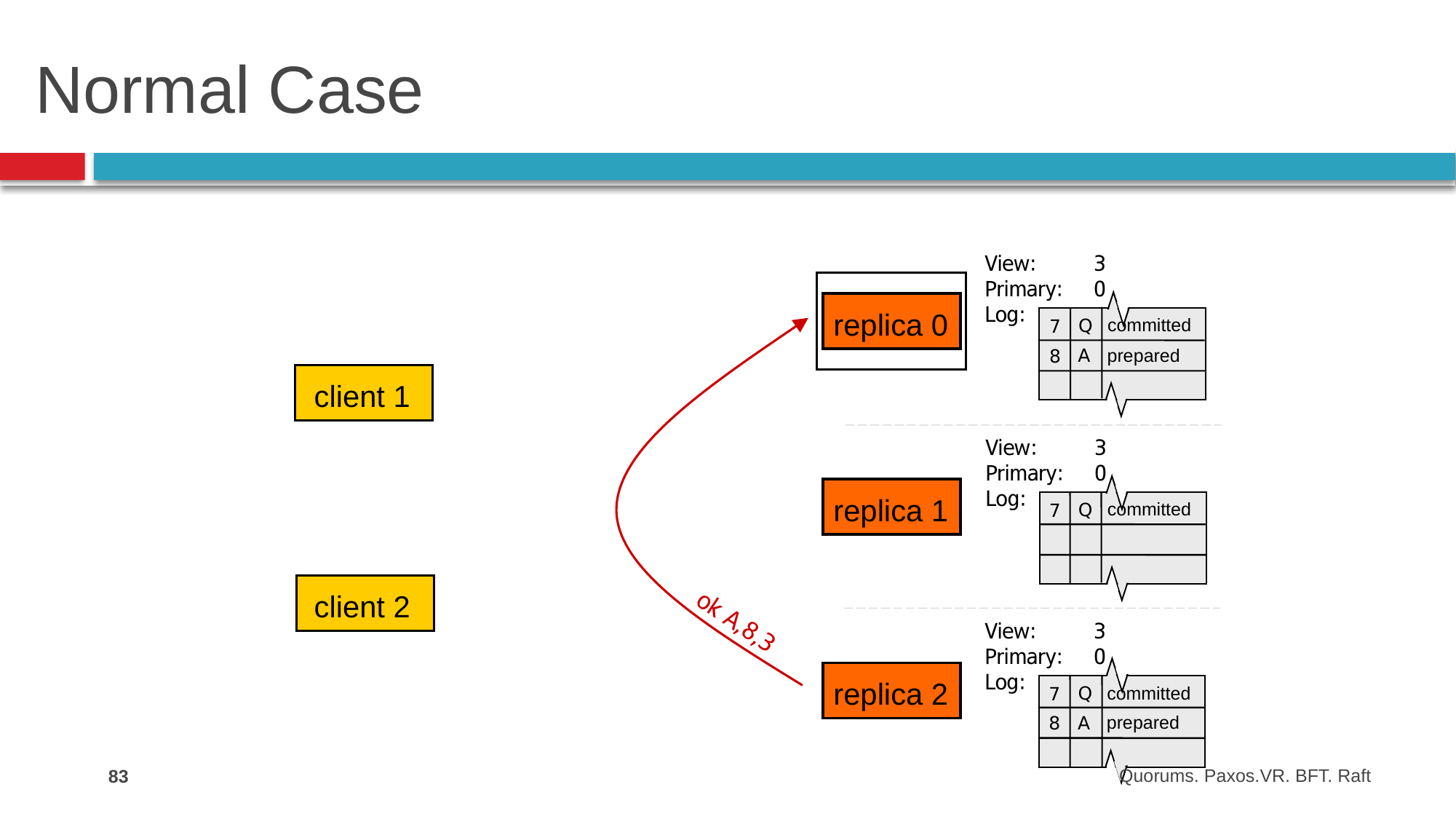

# Normal Case
View:	3
Primary:	0
Log:

replica 0

committed
Q
7

prepared
A
8

 client 1

View:	3
Primary:	0
Log:

replica 1

committed

Q
7

 client 2

ok A,8,3

View:	3
Primary:	0
Log:

replica 2

committed

Q
7
prepared
A
8

83
Quorums. Paxos.VR. BFT. Raft